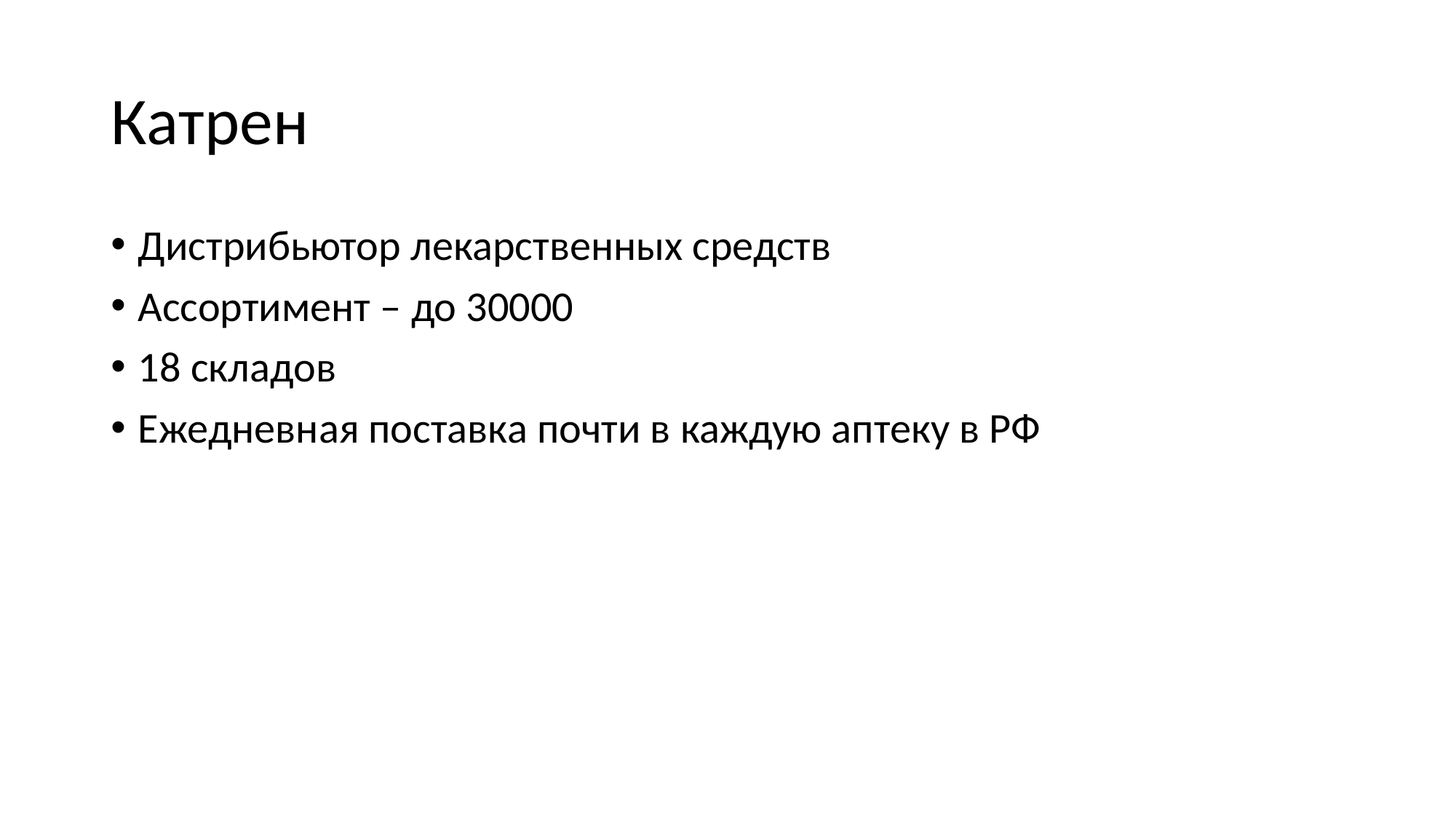

# Катрен
Дистрибьютор лекарственных средств
Ассортимент – до 30000
18 складов
Ежедневная поставка почти в каждую аптеку в РФ